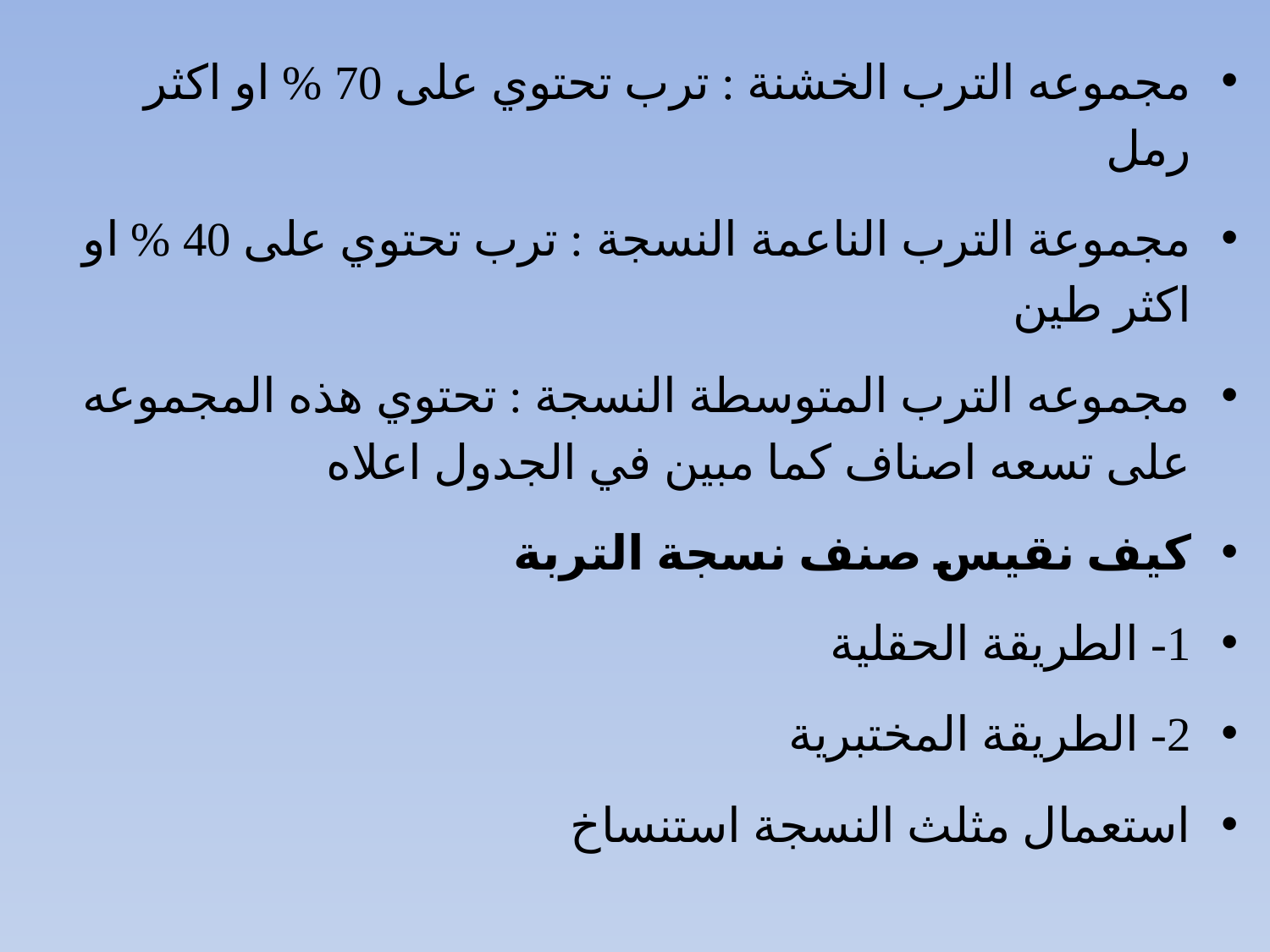

مجموعه الترب الخشنة : ترب تحتوي على 70 % او اكثر رمل
مجموعة الترب الناعمة النسجة : ترب تحتوي على 40 % او اكثر طين
مجموعه الترب المتوسطة النسجة : تحتوي هذه المجموعه على تسعه اصناف كما مبين في الجدول اعلاه
كيف نقيس صنف نسجة التربة
1- الطريقة الحقلية
2- الطريقة المختبرية
استعمال مثلث النسجة استنساخ

#